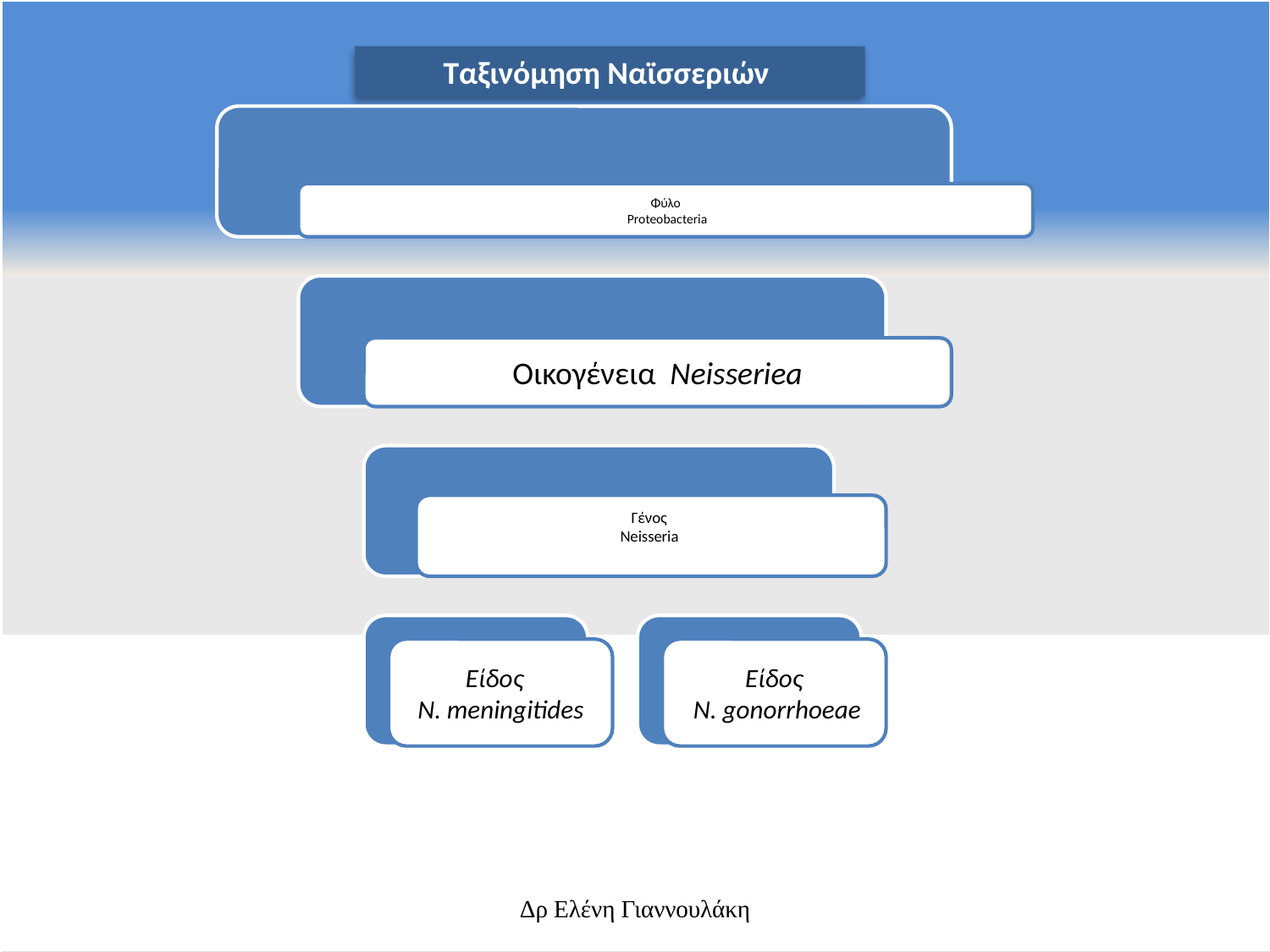

Ταξινόμηση Ναϊσσεριών
Φύλο
 Proteobacteria
Οικογένεια  Neisseriea
Γένος
Neisseria
Είδος
N. meningitides
Είδος
 N. gonorrhoeae
Δρ Ελένη Γιαννουλάκη